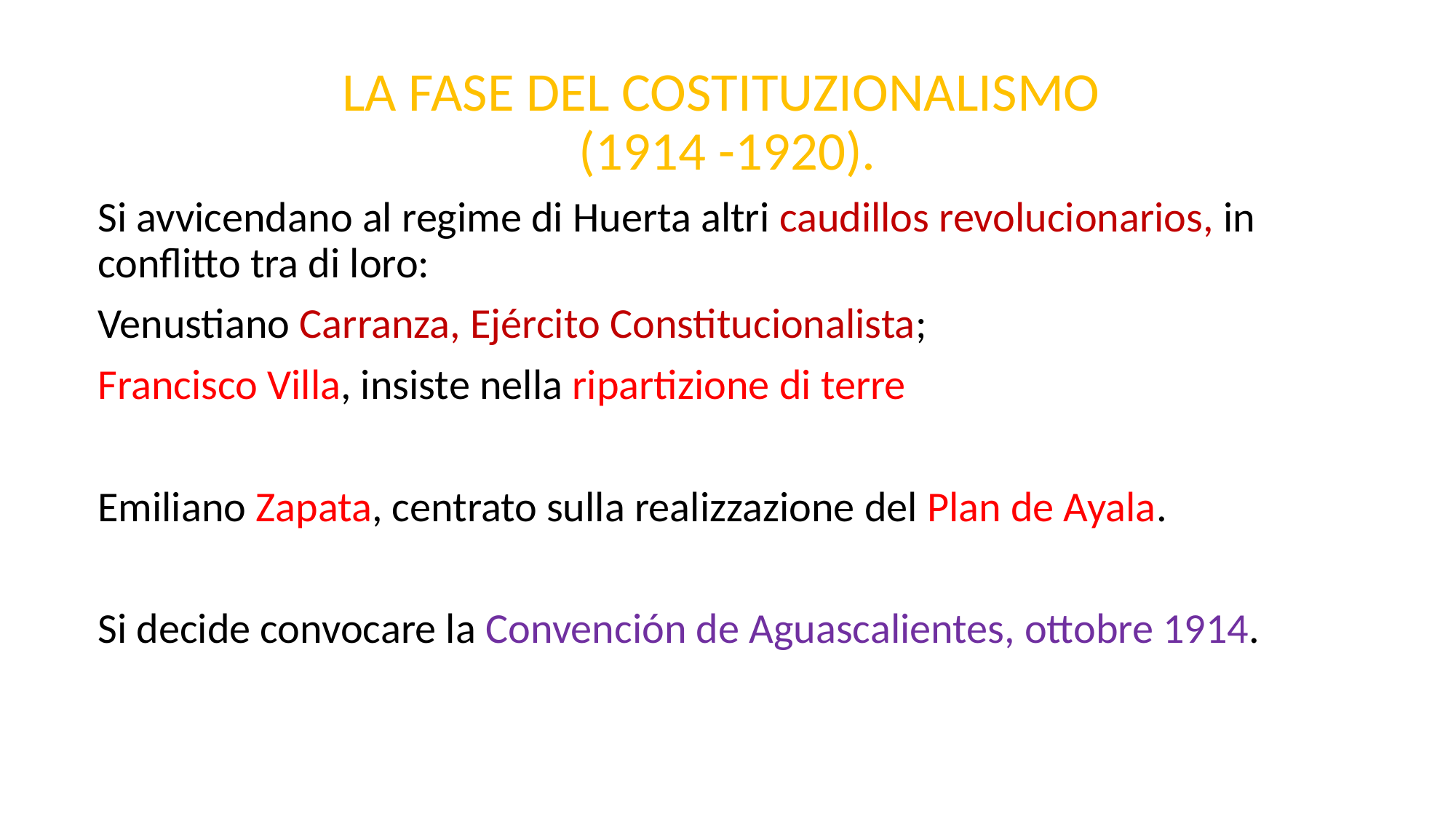

# LA FASE DEL COSTITUZIONALISMO (1914 -1920).
Si avvicendano al regime di Huerta altri caudillos revolucionarios, in conflitto tra di loro:
Venustiano Carranza, Ejército Constitucionalista;
Francisco Villa, insiste nella ripartizione di terre

Emiliano Zapata, centrato sulla realizzazione del Plan de Ayala.

Si decide convocare la Convención de Aguascalientes, ottobre 1914.